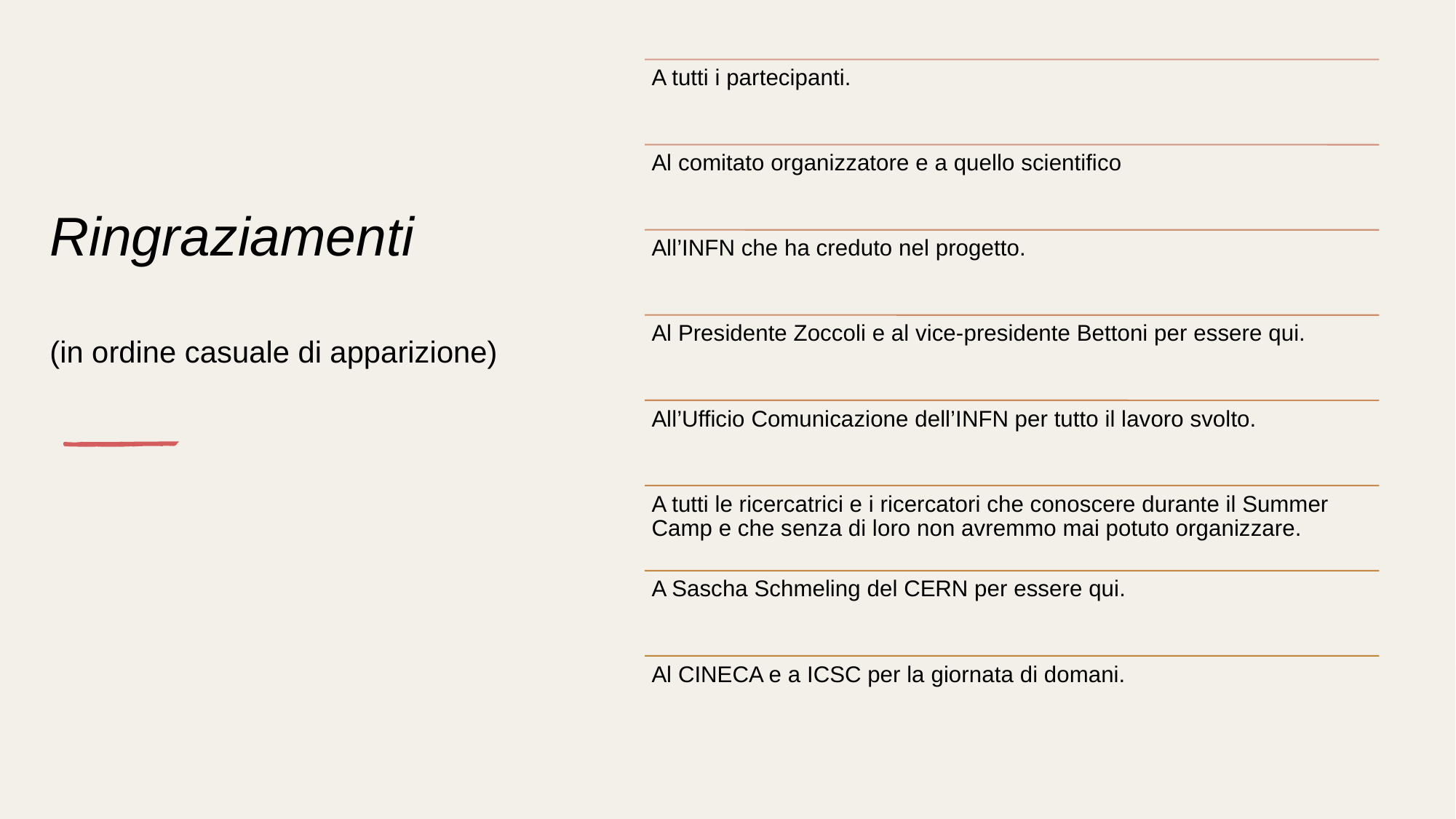

A tutti i partecipanti.
Al comitato organizzatore e a quello scientifico
All’INFN che ha creduto nel progetto.
Al Presidente Zoccoli e al vice-presidente Bettoni per essere qui.
All’Ufficio Comunicazione dell’INFN per tutto il lavoro svolto.
A tutti le ricercatrici e i ricercatori che conoscere durante il Summer Camp e che senza di loro non avremmo mai potuto organizzare.
A Sascha Schmeling del CERN per essere qui.
Al CINECA e a ICSC per la giornata di domani.
# Ringraziamenti (in ordine casuale di apparizione)